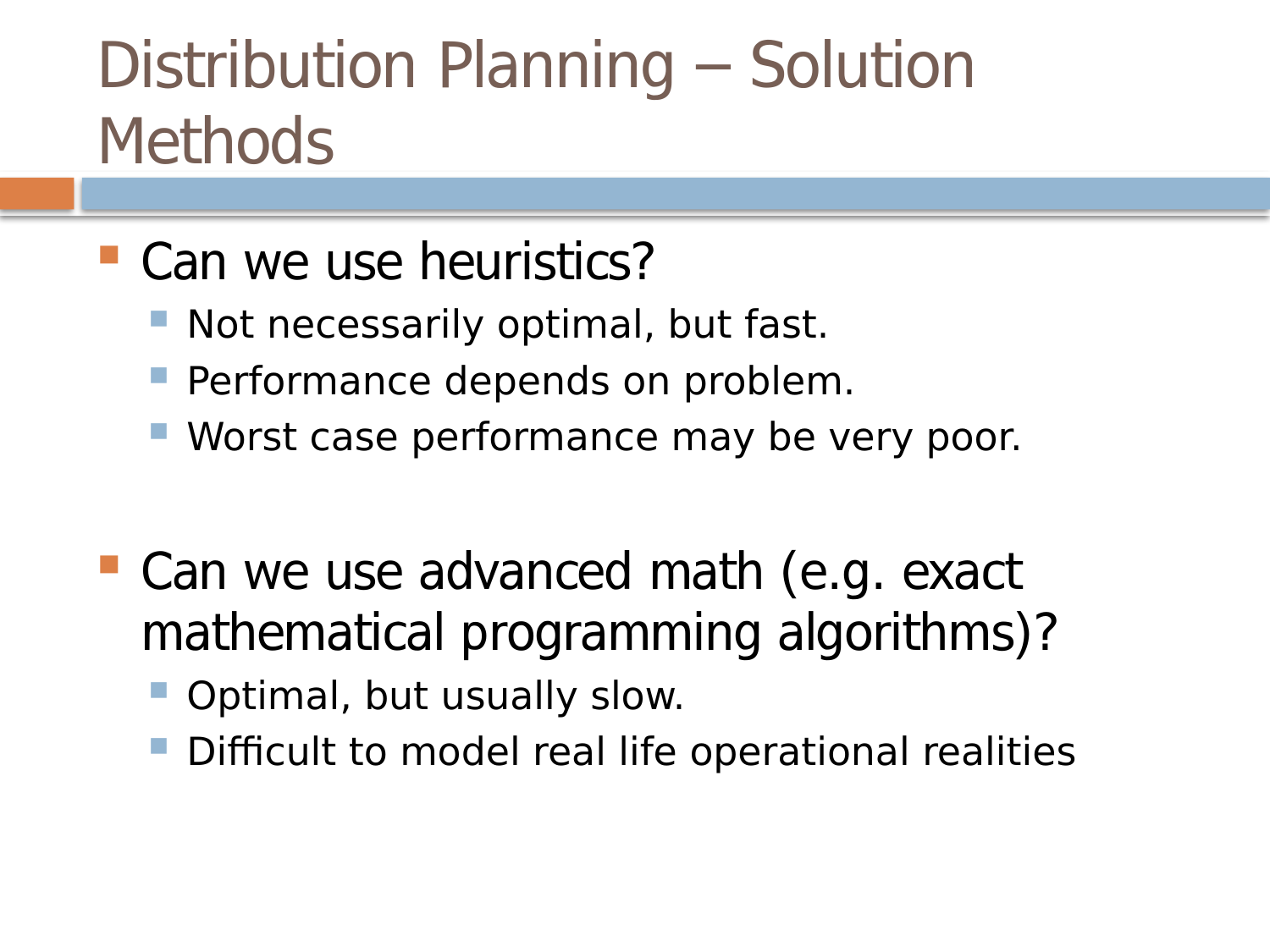

# Distribution Planning – Solution Methods
Can we use heuristics?
Not necessarily optimal, but fast.
Performance depends on problem.
Worst case performance may be very poor.

Can we use advanced math (e.g. exact mathematical programming algorithms)?
Optimal, but usually slow.
Difficult to model real life operational realities